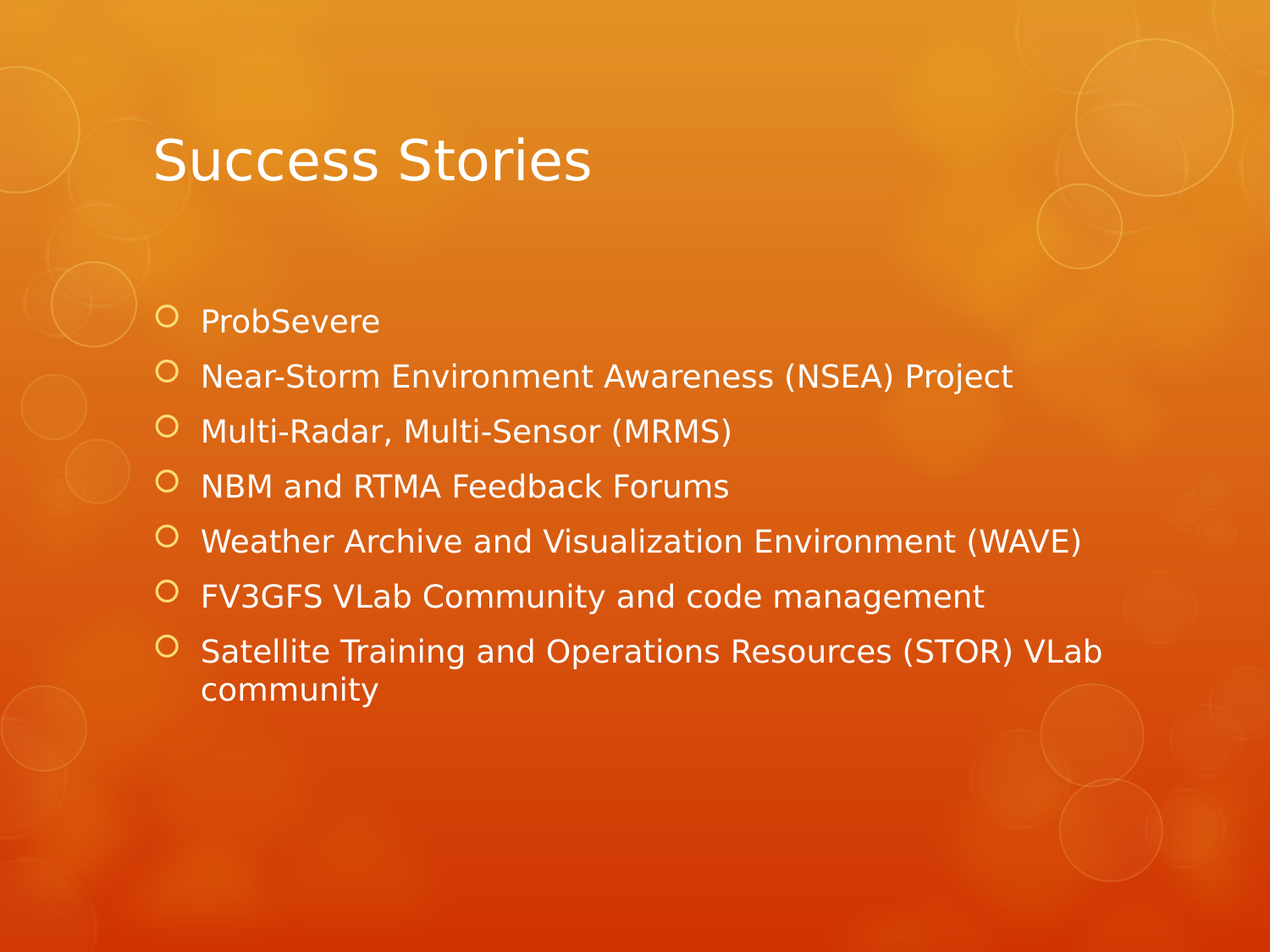

# Success Stories
ProbSevere
Near-Storm Environment Awareness (NSEA) Project
Multi-Radar, Multi-Sensor (MRMS)
NBM and RTMA Feedback Forums
Weather Archive and Visualization Environment (WAVE)
FV3GFS VLab Community and code management
Satellite Training and Operations Resources (STOR) VLab community